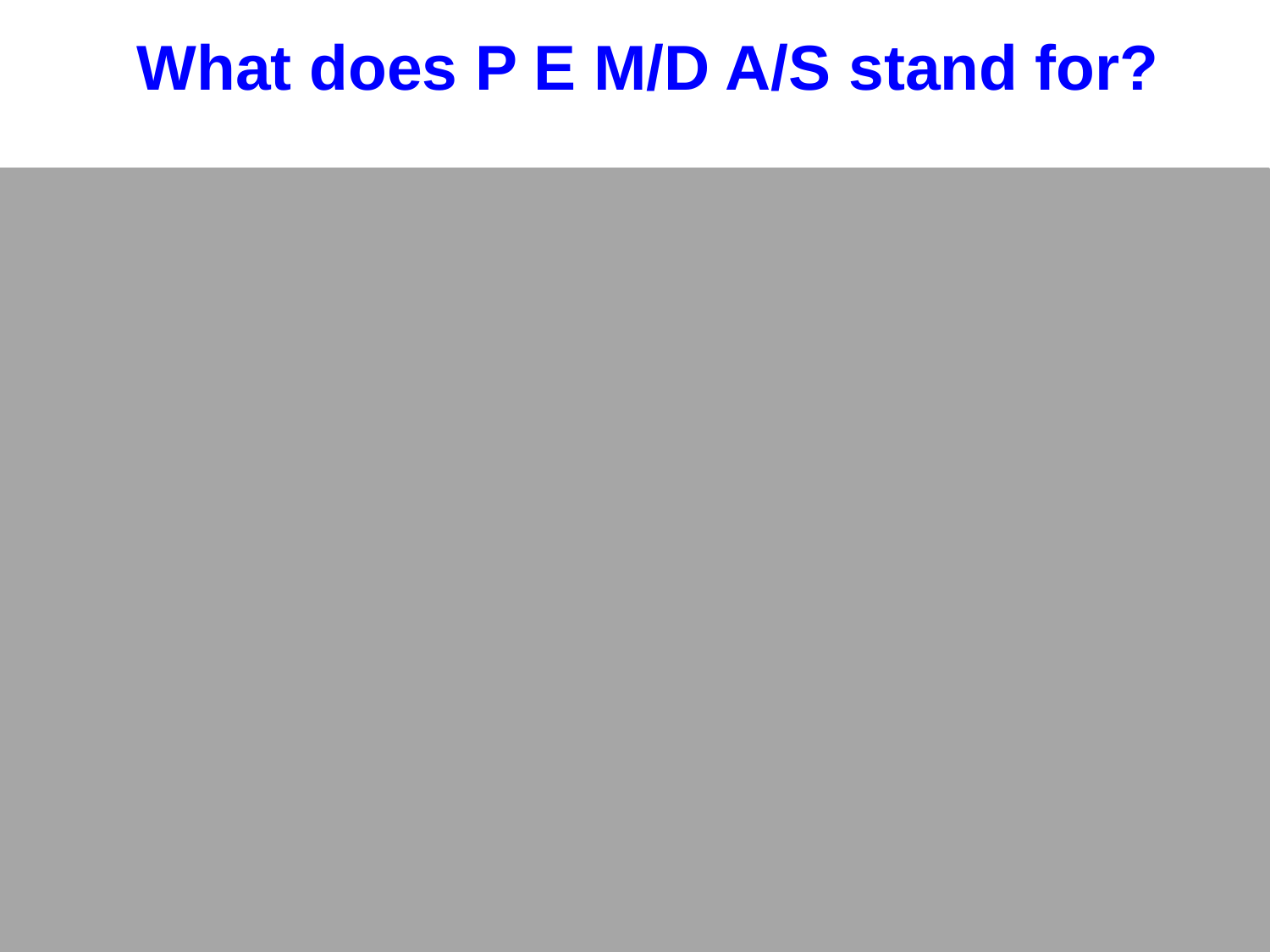

What does P E M/D A/S stand for?

The P stands for Parentheses:  Usually represented by ( ). Other grouping symbols are [ ] and { }.  Examples: (5 + 6);
[5 + 6]; {5 + 6}/2

The E stands for Exponents:  The small raised number next to the larger number.  Exponents mean to the ___ power (2nd, 3rd, 4th, etc.)
Example: 23 means 2 to the third power or 2(2)(2)

The M/D stands for Multiplication or Division:  From left to right.  Example: 4(3) or 12 ÷ 3

The A/S stands for Addition or Subtraction: From left to right.  Example: 4 + 3 or 4 - 3